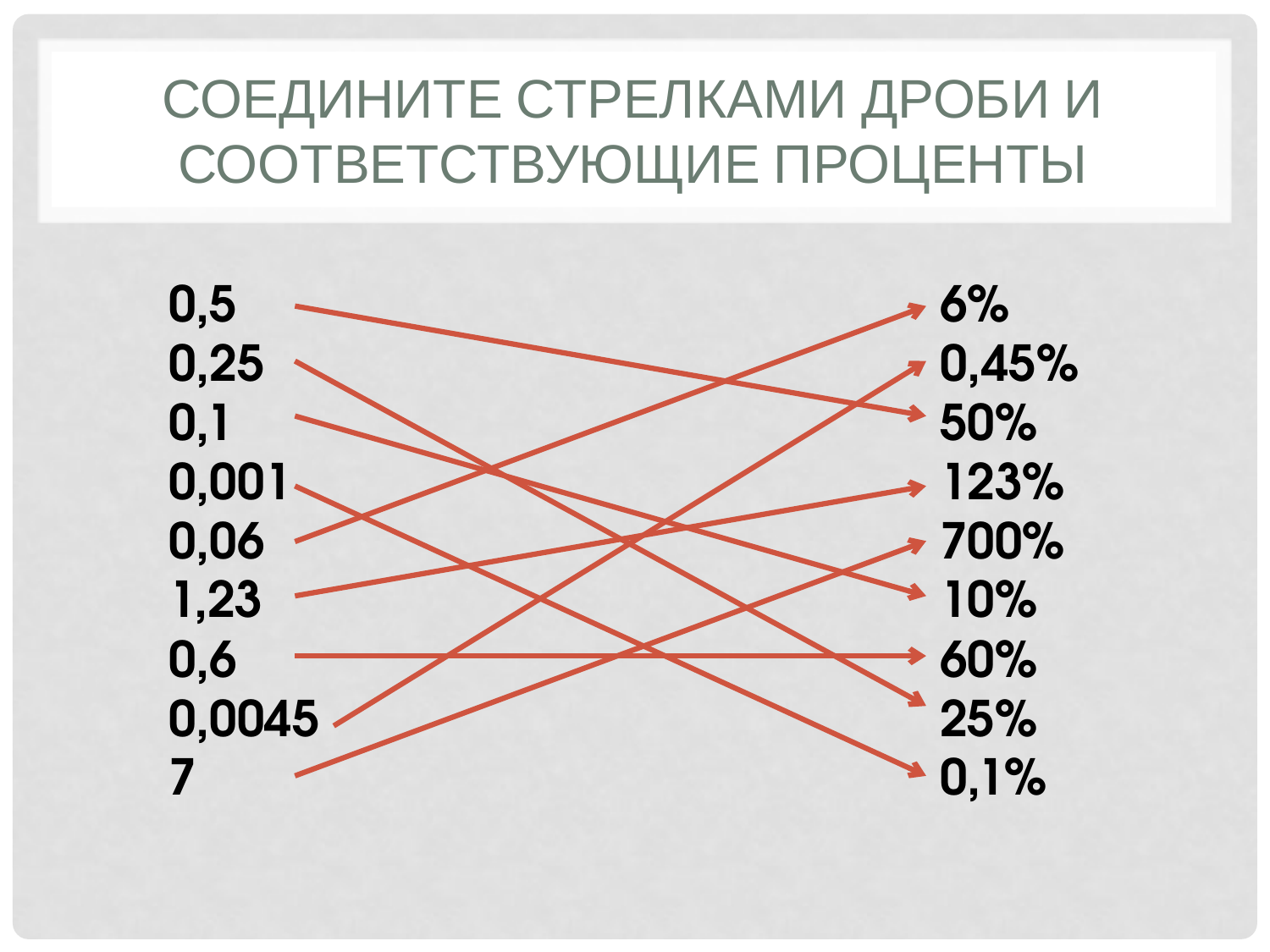

# Соедините стрелками дроби и соответствующие проценты

0,5
0,25
0,1
0,001
0,06
1,23
0,6
0,0045
7
6%
0,45%
50%
123%
700%
10%
60%
25%
0,1%